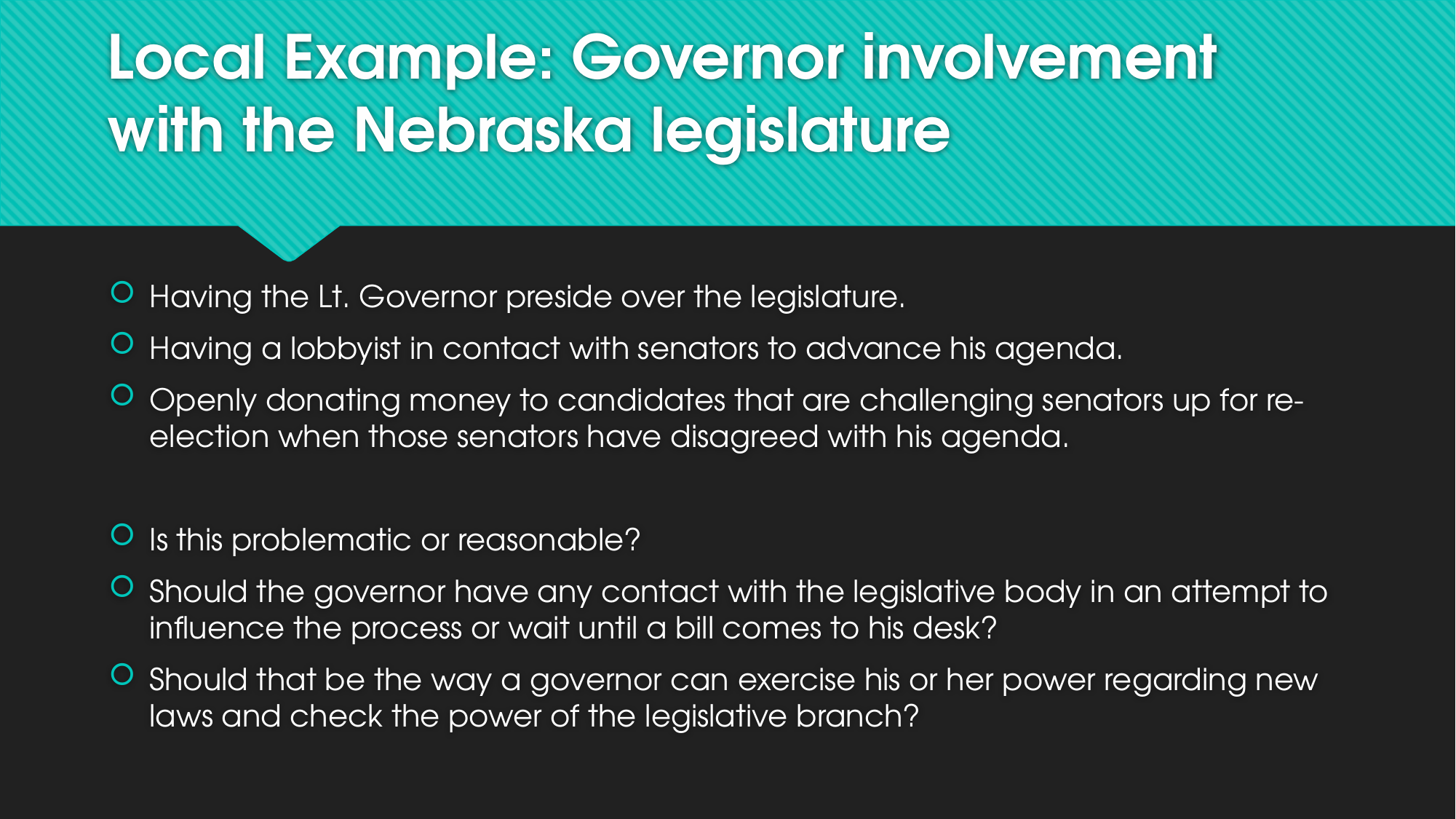

# Local Example: Governor involvement with the Nebraska legislature
Having the Lt. Governor preside over the legislature.
Having a lobbyist in contact with senators to advance his agenda.
Openly donating money to candidates that are challenging senators up for re-election when those senators have disagreed with his agenda.

Is this problematic or reasonable?
Should the governor have any contact with the legislative body in an attempt to influence the process or wait until a bill comes to his desk?
Should that be the way a governor can exercise his or her power regarding new laws and check the power of the legislative branch?